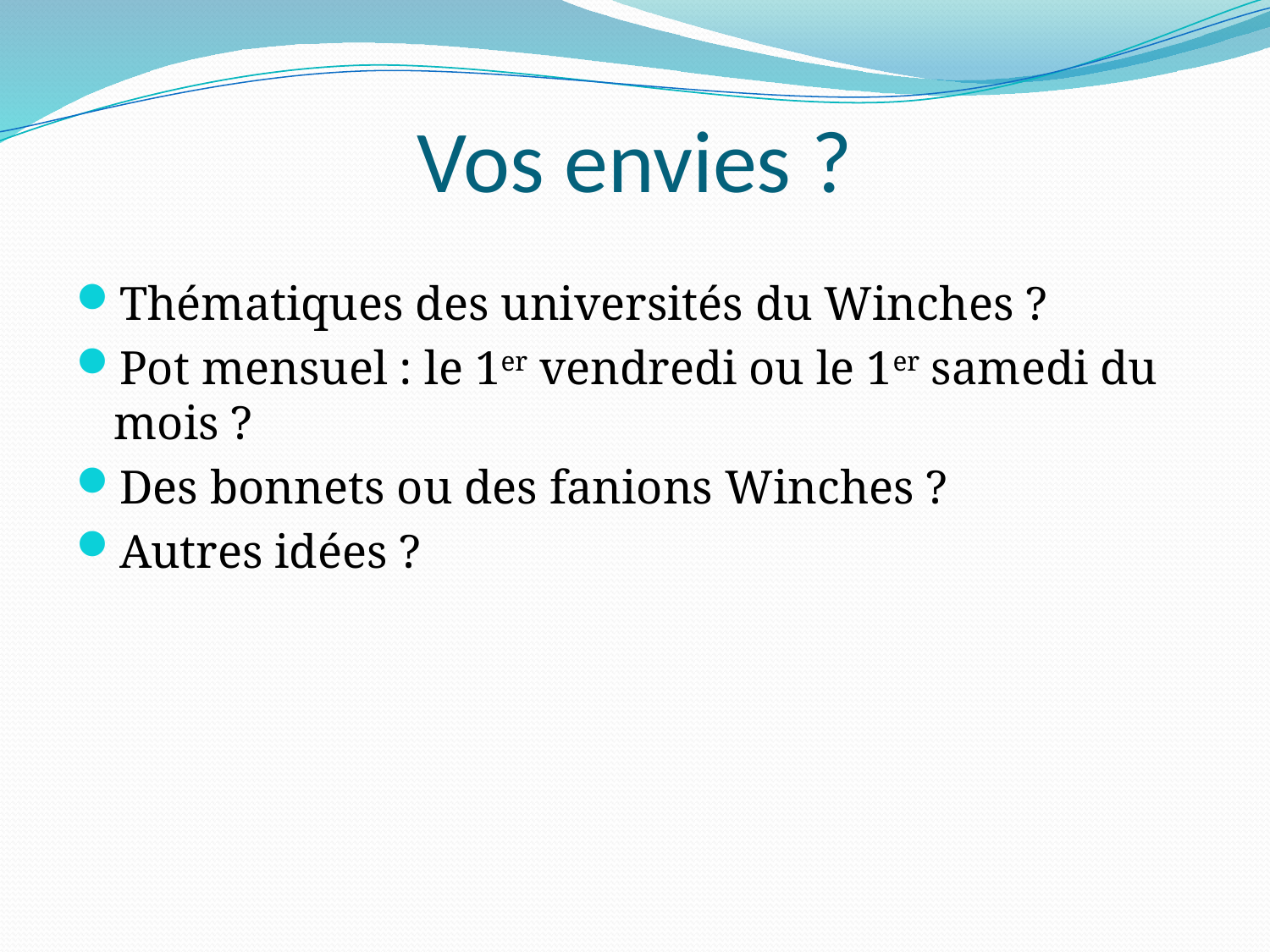

# Vos envies ?
Thématiques des universités du Winches ?
Pot mensuel : le 1er vendredi ou le 1er samedi du mois ?
Des bonnets ou des fanions Winches ?
Autres idées ?